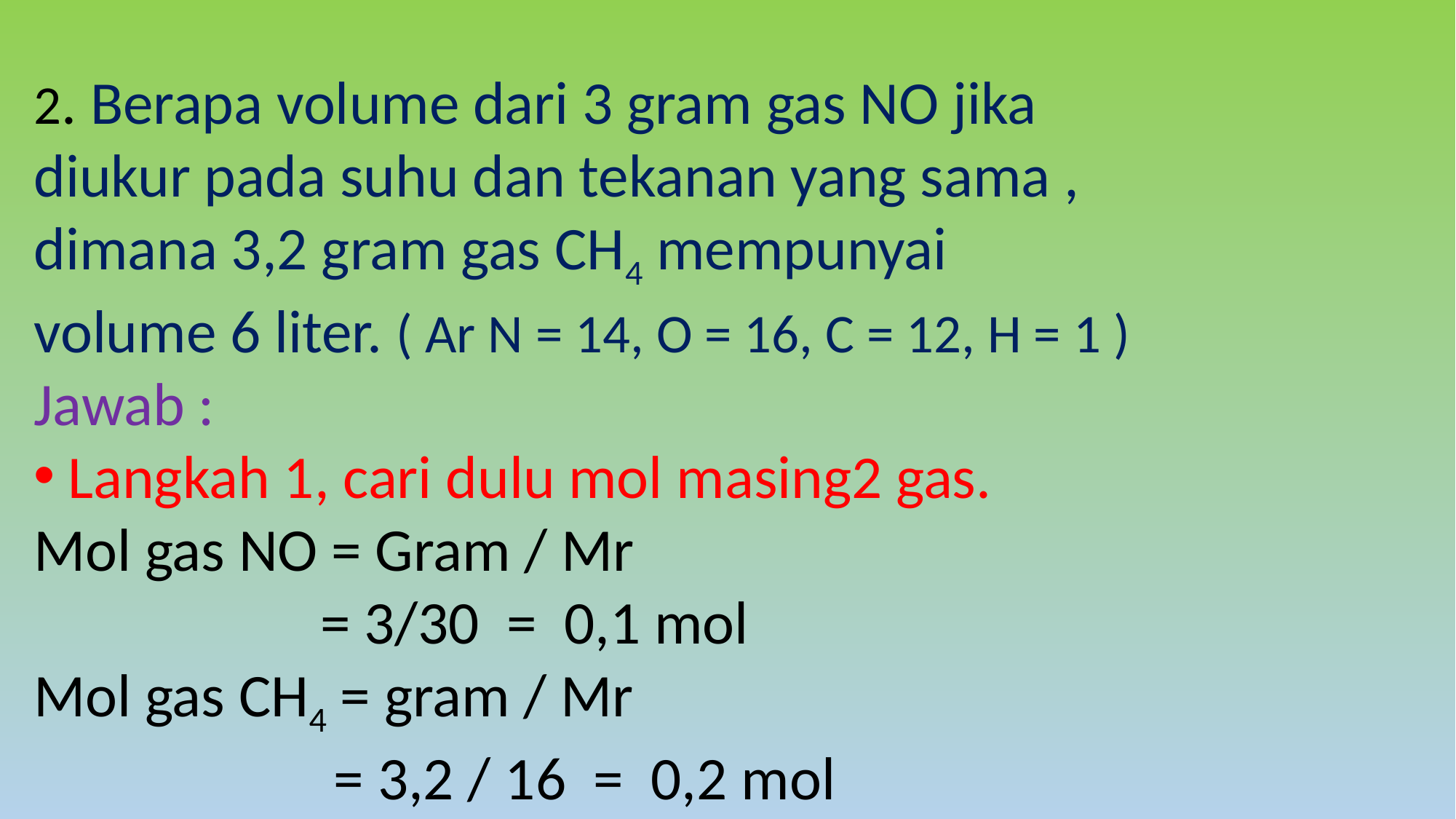

2. Berapa volume dari 3 gram gas NO jika diukur pada suhu dan tekanan yang sama , dimana 3,2 gram gas CH4 mempunyai volume 6 liter. ( Ar N = 14, O = 16, C = 12, H = 1 )
Jawab :
Langkah 1, cari dulu mol masing2 gas.
Mol gas NO = Gram / Mr
                     = 3/30  =  0,1 mol
Mol gas CH4 = gram / Mr
                      = 3,2 / 16  =  0,2 mol